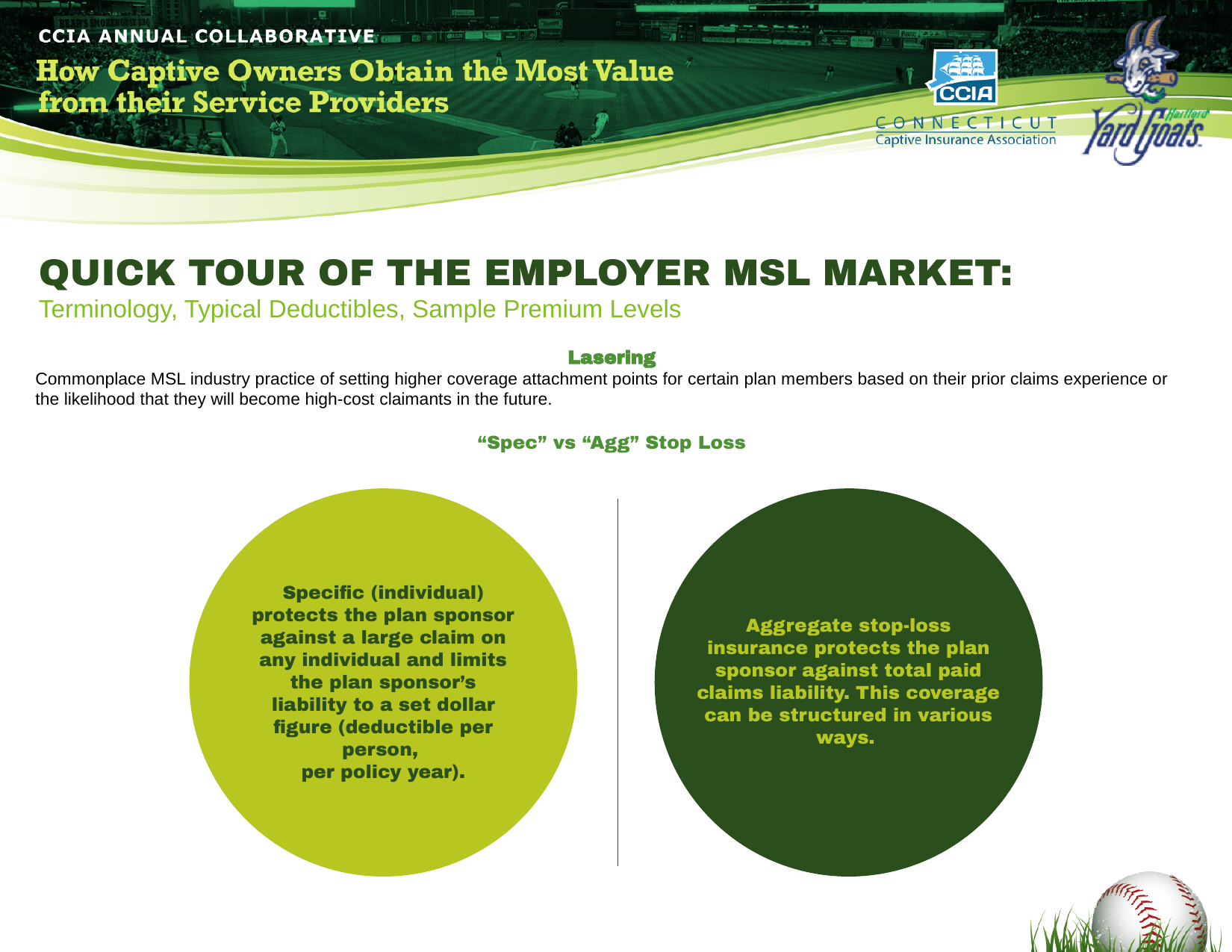

QUICK TOUR OF THE EMPLOYER MSL MARKET:
Terminology, Typical Deductibles, Sample Premium Levels
Lasering
Commonplace MSL industry practice of setting higher coverage attachment points for certain plan members based on their prior claims experience or the likelihood that they will become high-cost claimants in the future.

“Spec” vs “Agg” Stop Loss

Specific (individual) protects the plan sponsor against a large claim on any individual and limits the plan sponsor’s liability to a set dollar figure (deductible per person,
per policy year).

Aggregate stop-loss insurance protects the plan sponsor against total paid claims liability. This coverage can be structured in various ways.